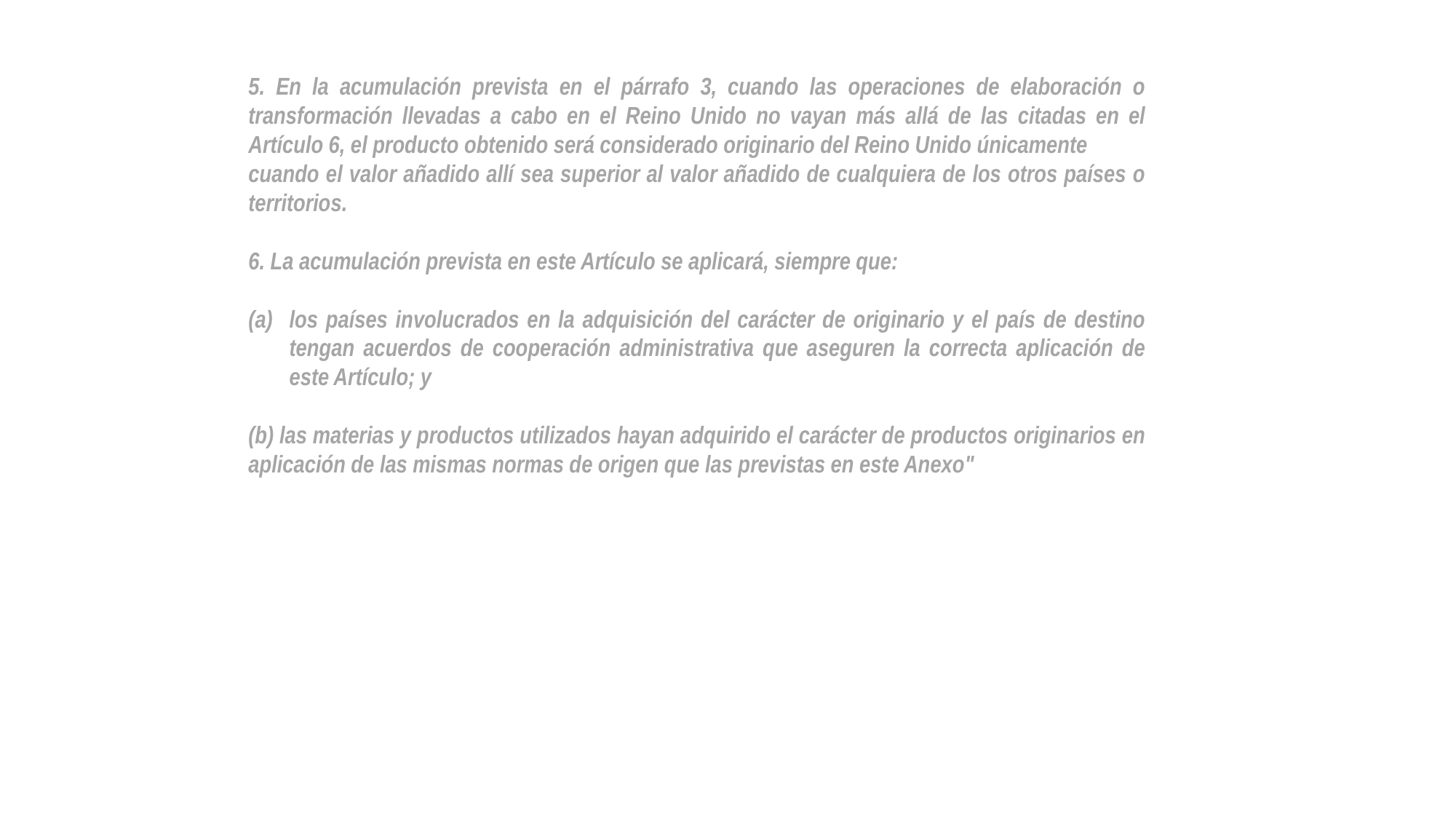

5. En la acumulación prevista en el párrafo 3, cuando las operaciones de elaboración o transformación llevadas a cabo en el Reino Unido no vayan más allá de las citadas en el Artículo 6, el producto obtenido será considerado originario del Reino Unido únicamente
cuando el valor añadido allí sea superior al valor añadido de cualquiera de los otros países o territorios.

6. La acumulación prevista en este Artículo se aplicará, siempre que:

los países involucrados en la adquisición del carácter de originario y el país de destino tengan acuerdos de cooperación administrativa que aseguren la correcta aplicación de este Artículo; y

(b) las materias y productos utilizados hayan adquirido el carácter de productos originarios en aplicación de las mismas normas de origen que las previstas en este Anexo"